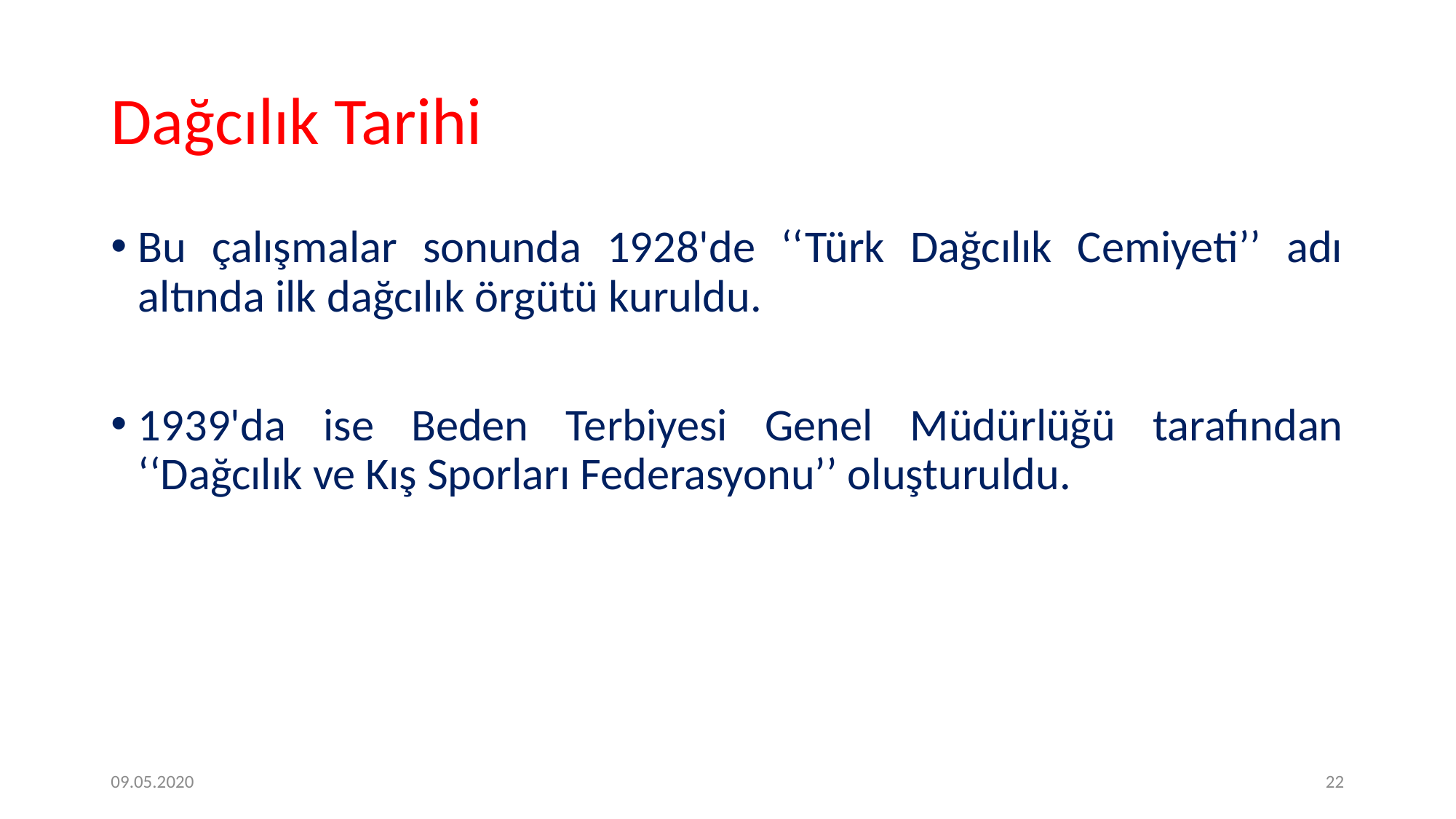

# Dağcılık Tarihi
Bu çalışmalar sonunda 1928'de ‘‘Türk Dağcılık Cemiyeti’’ adı altında ilk dağcılık örgütü kuruldu.

1939'da ise Beden Terbiyesi Genel Müdürlüğü tarafından ‘‘Dağcılık ve Kış Sporları Federasyonu’’ oluşturuldu.
09.05.2020
22